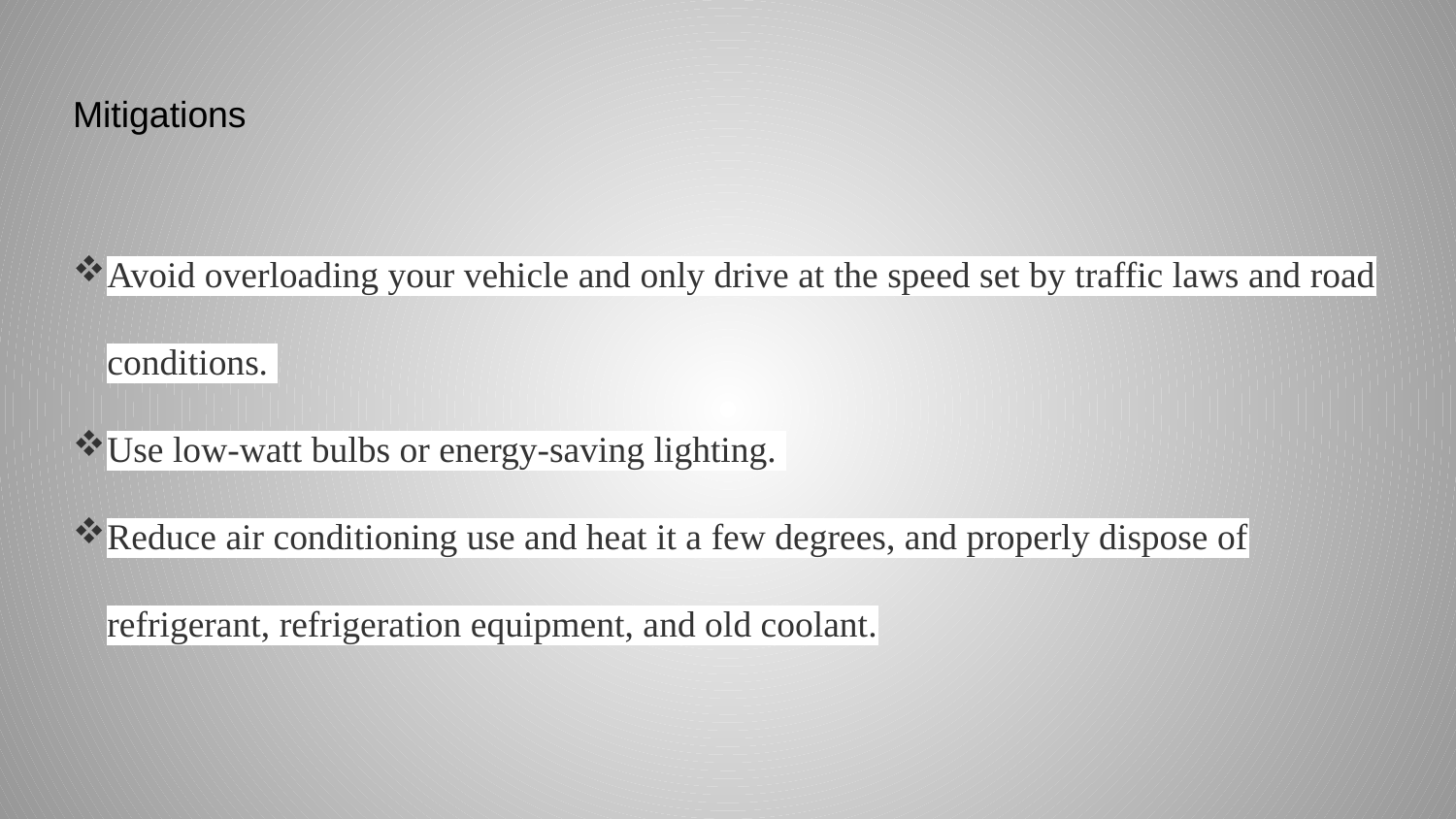

# Mitigations
Avoid overloading your vehicle and only drive at the speed set by traffic laws and road conditions.
Use low-watt bulbs or energy-saving lighting.
Reduce air conditioning use and heat it a few degrees, and properly dispose of refrigerant, refrigeration equipment, and old coolant.